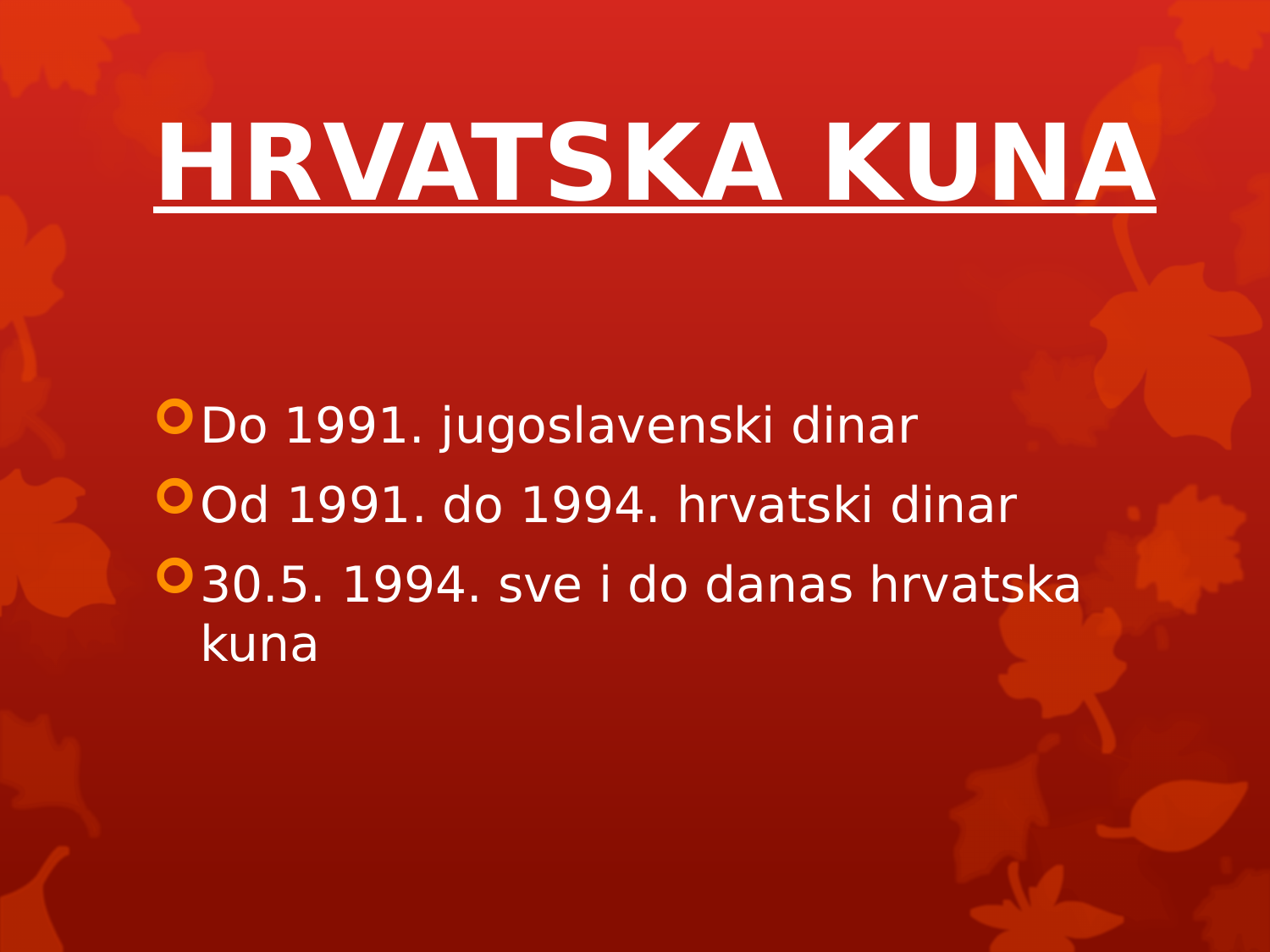

# HRVATSKA KUNA
Do 1991. jugoslavenski dinar
Od 1991. do 1994. hrvatski dinar
30.5. 1994. sve i do danas hrvatska kuna